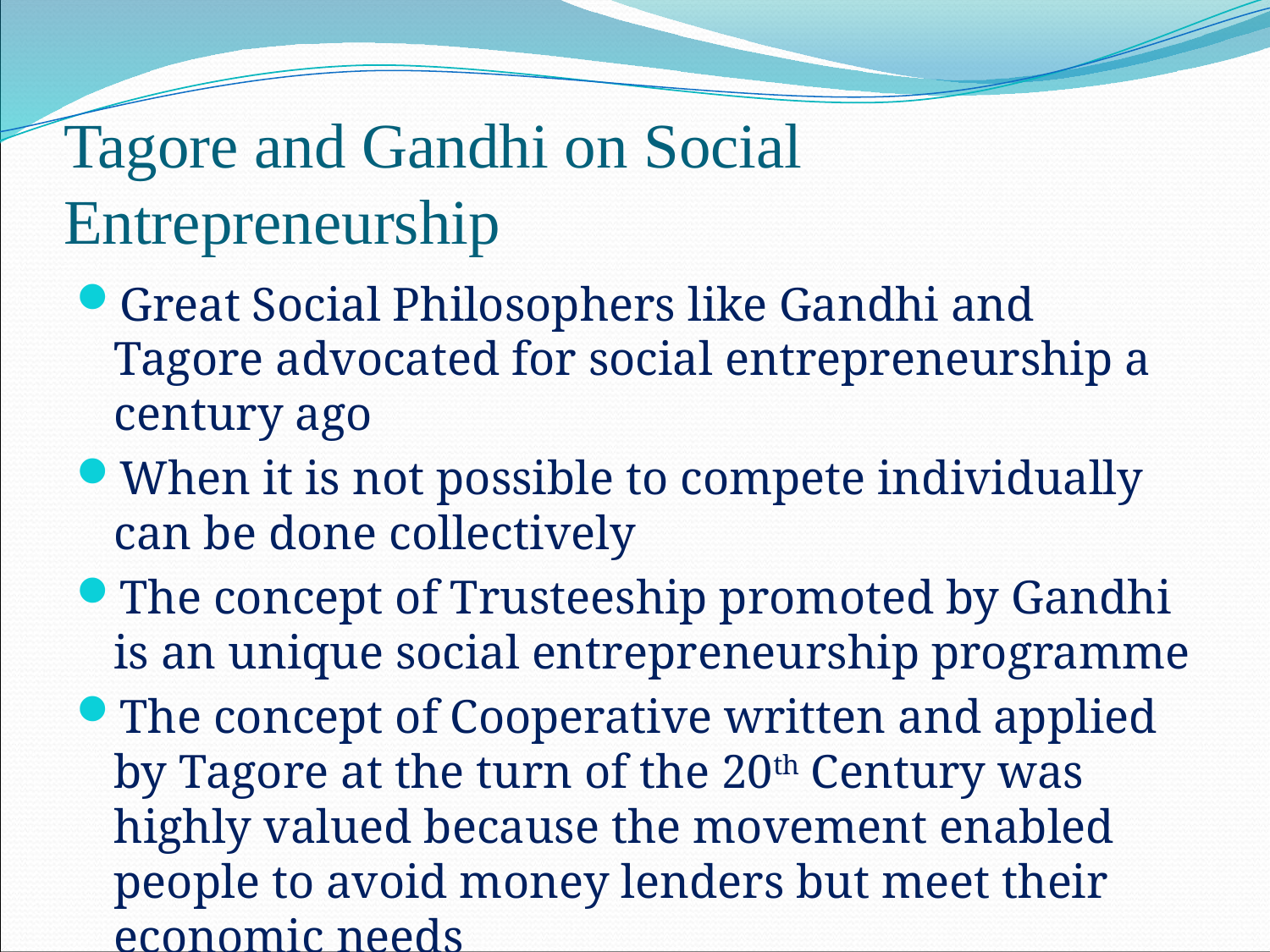

# Tagore and Gandhi on Social Entrepreneurship
Great Social Philosophers like Gandhi and Tagore advocated for social entrepreneurship a century ago
When it is not possible to compete individually can be done collectively
The concept of Trusteeship promoted by Gandhi is an unique social entrepreneurship programme
The concept of Cooperative written and applied by Tagore at the turn of the 20th Century was highly valued because the movement enabled people to avoid money lenders but meet their economic needs